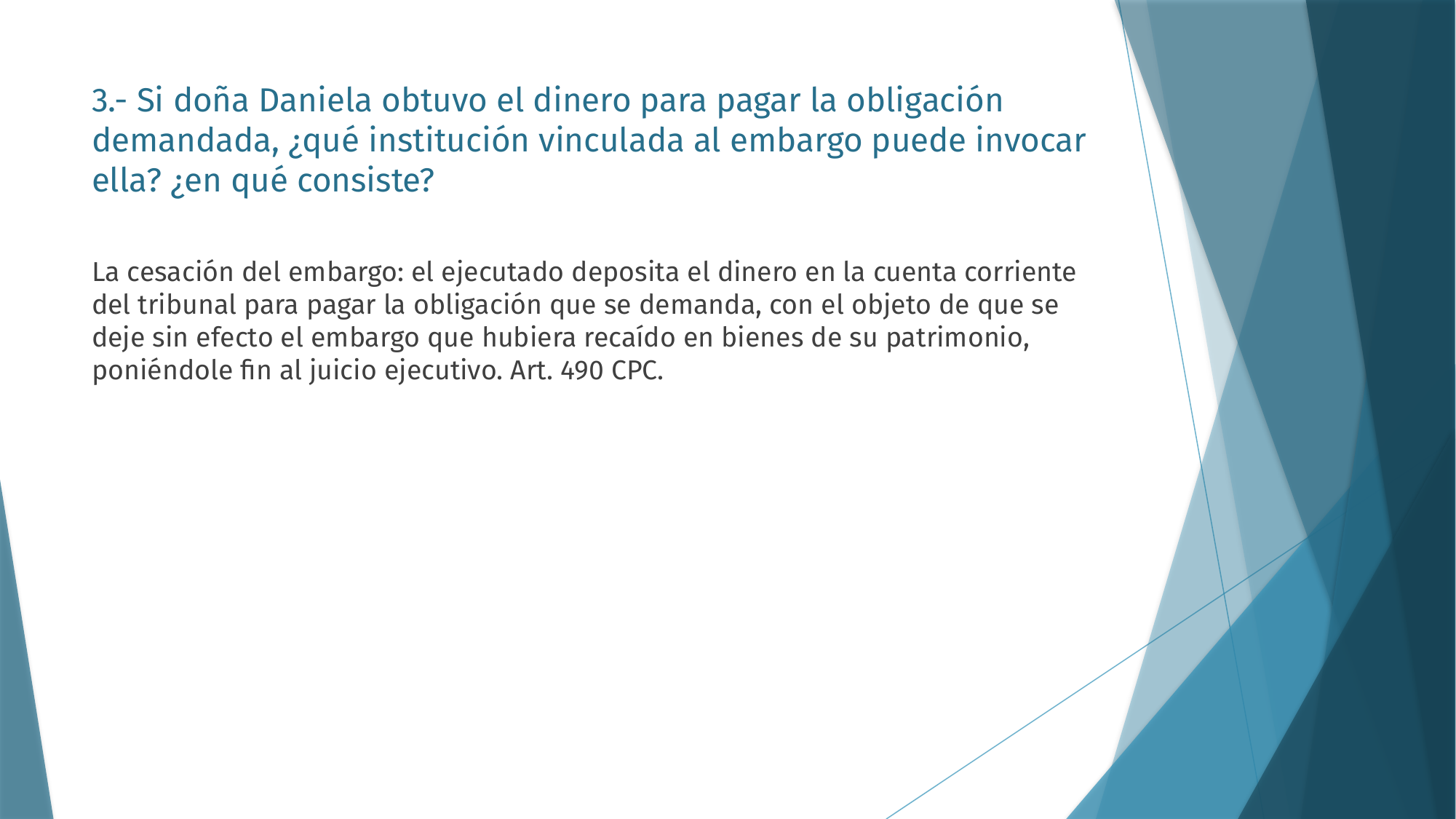

# 3.- Si doña Daniela obtuvo el dinero para pagar la obligación demandada, ¿qué institución vinculada al embargo puede invocar ella? ¿en qué consiste?
La cesación del embargo: el ejecutado deposita el dinero en la cuenta corriente del tribunal para pagar la obligación que se demanda, con el objeto de que se deje sin efecto el embargo que hubiera recaído en bienes de su patrimonio, poniéndole fin al juicio ejecutivo. Art. 490 CPC.